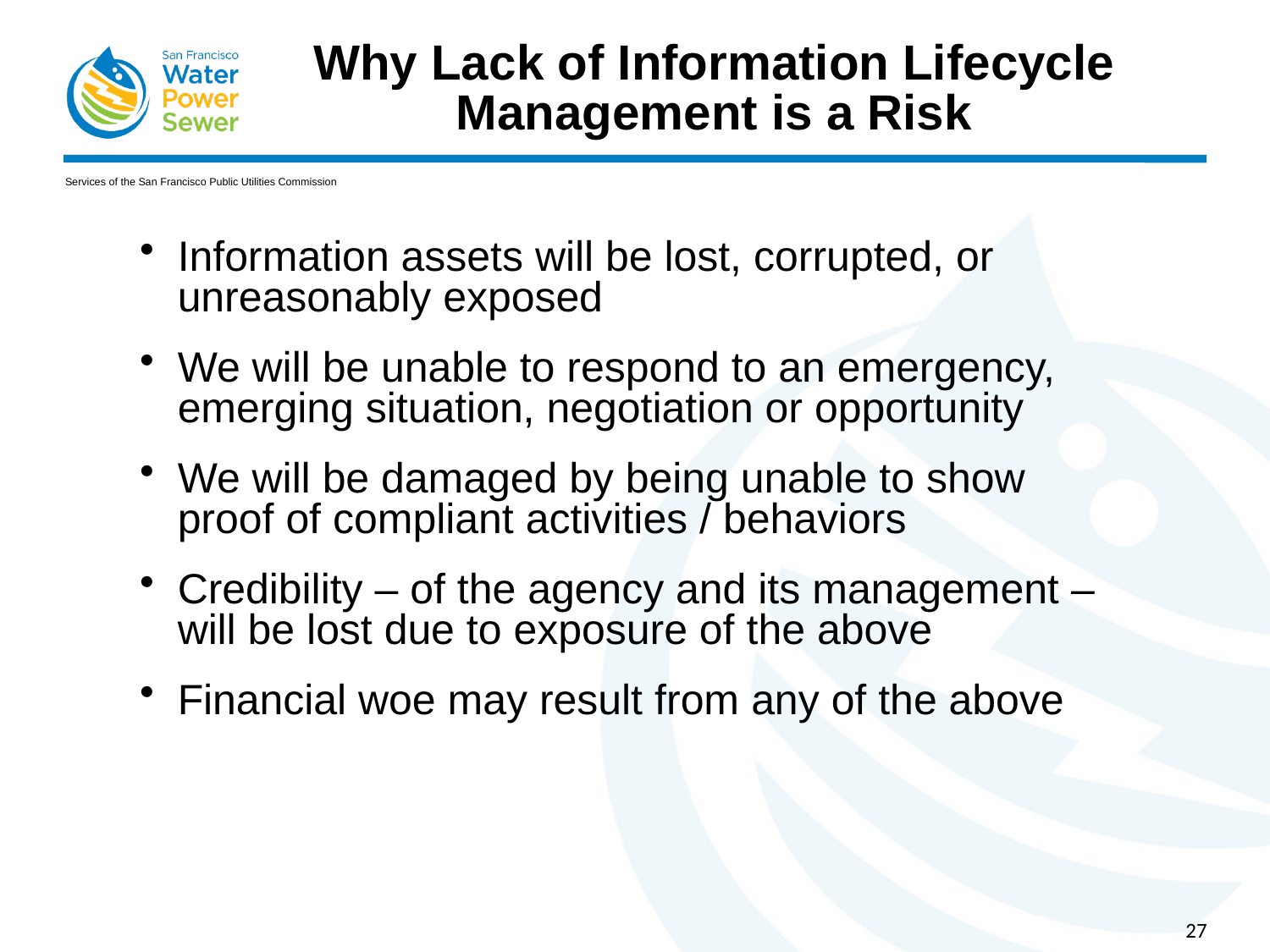

# Why Lack of Information Lifecycle Management is a Risk
Information assets will be lost, corrupted, or unreasonably exposed
We will be unable to respond to an emergency, emerging situation, negotiation or opportunity
We will be damaged by being unable to show proof of compliant activities / behaviors
Credibility – of the agency and its management – will be lost due to exposure of the above
Financial woe may result from any of the above

27